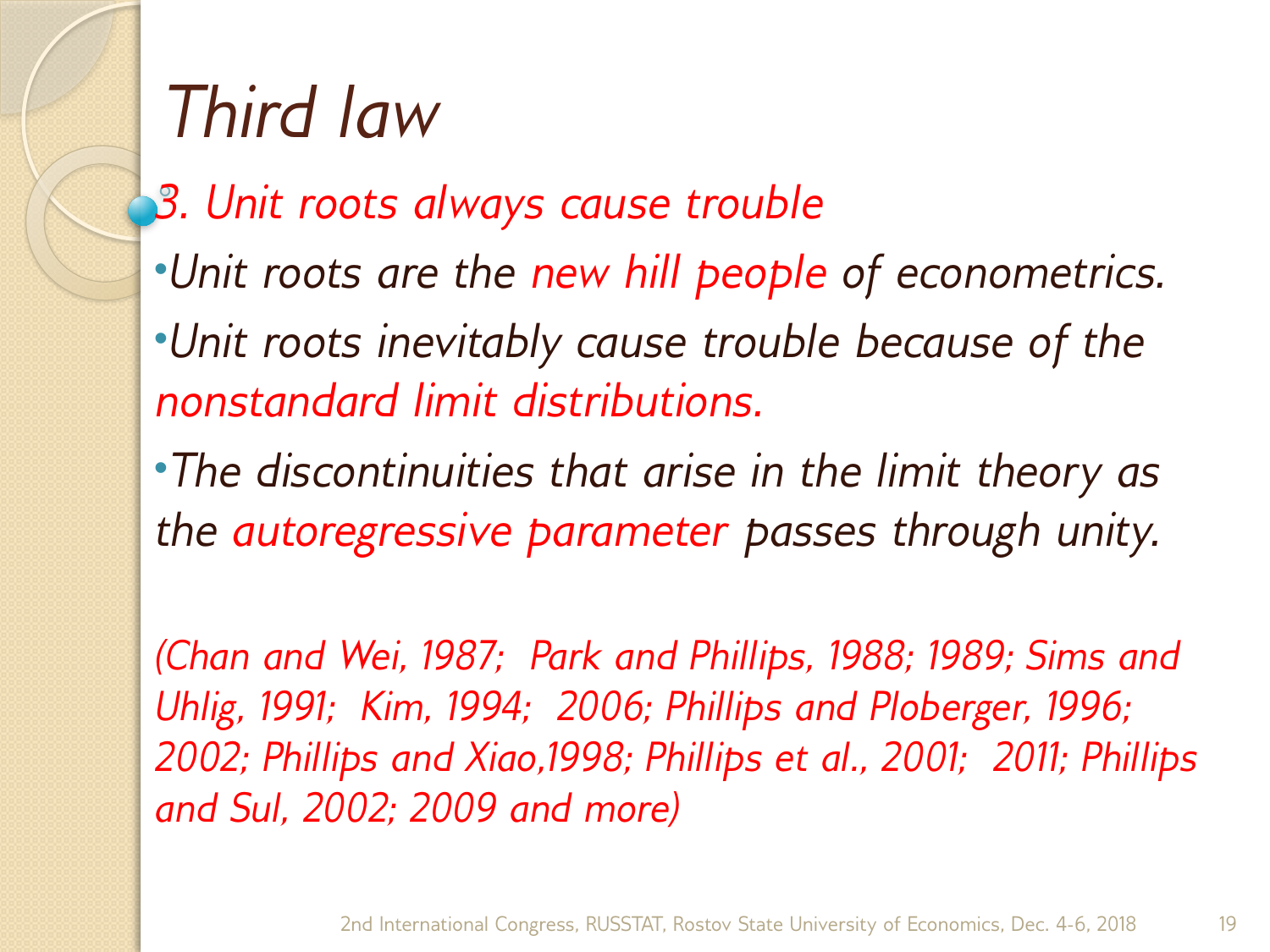

# Third law
3. Unit roots always cause trouble
Unit roots are the new hill people of econometrics.
Unit roots inevitably cause trouble because of the nonstandard limit distributions.
The discontinuities that arise in the limit theory as the autoregressive parameter passes through unity.

(Chan and Wei, 1987;  Park and Phillips, 1988; 1989; Sims and Uhlig, 1991;  Kim, 1994;  2006; Phillips and Ploberger, 1996; 2002; Phillips and Xiao,1998; Phillips et al., 2001;  2011; Phillips and Sul, 2002; 2009 and more)
2nd International Congress, RUSSTAT, Rostov State University of Economics, Dec. 4-6, 2018
19